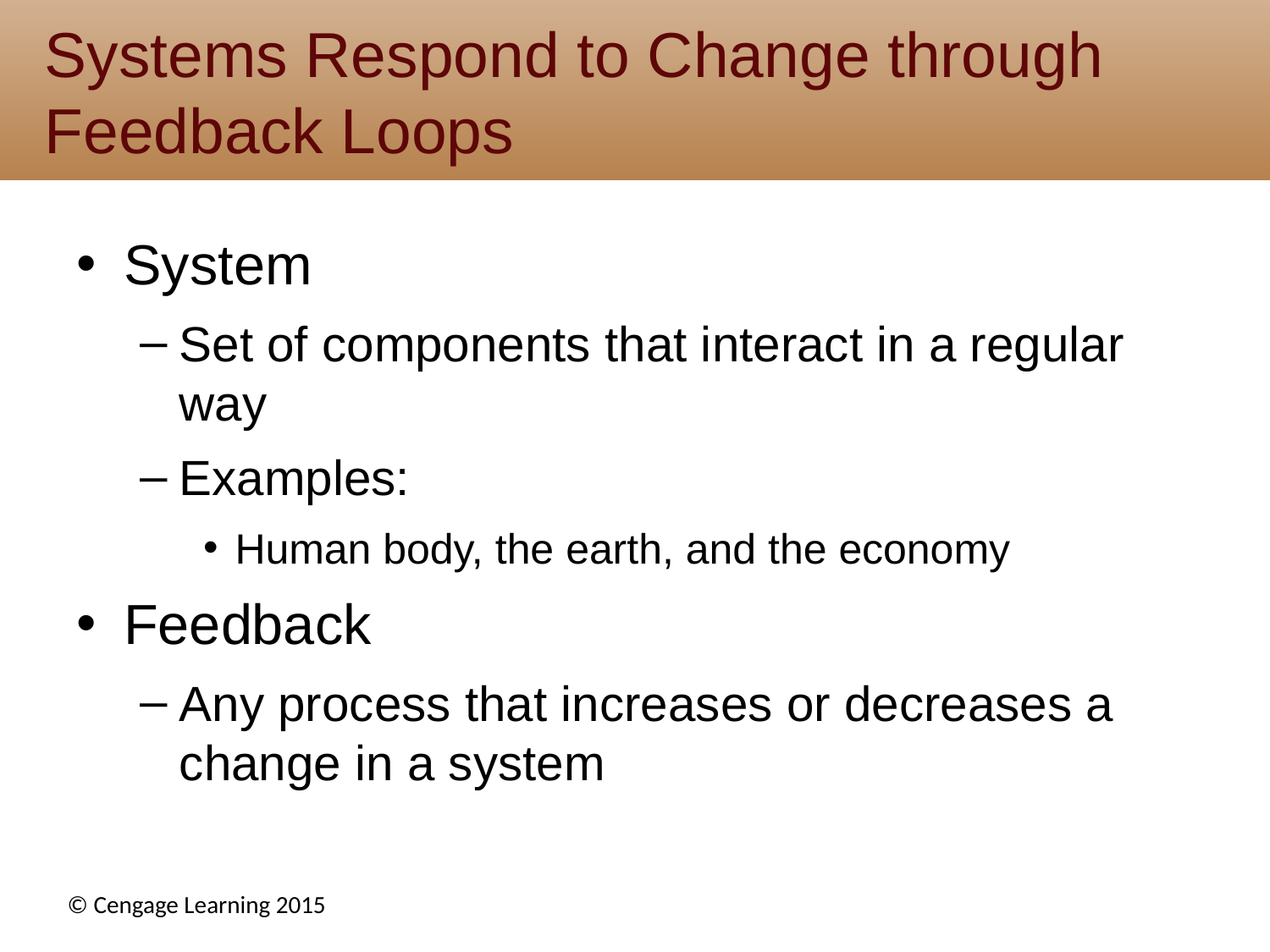

# Systems Respond to Change through Feedback Loops
System
Set of components that interact in a regular way
Examples:
Human body, the earth, and the economy
Feedback
Any process that increases or decreases a change in a system